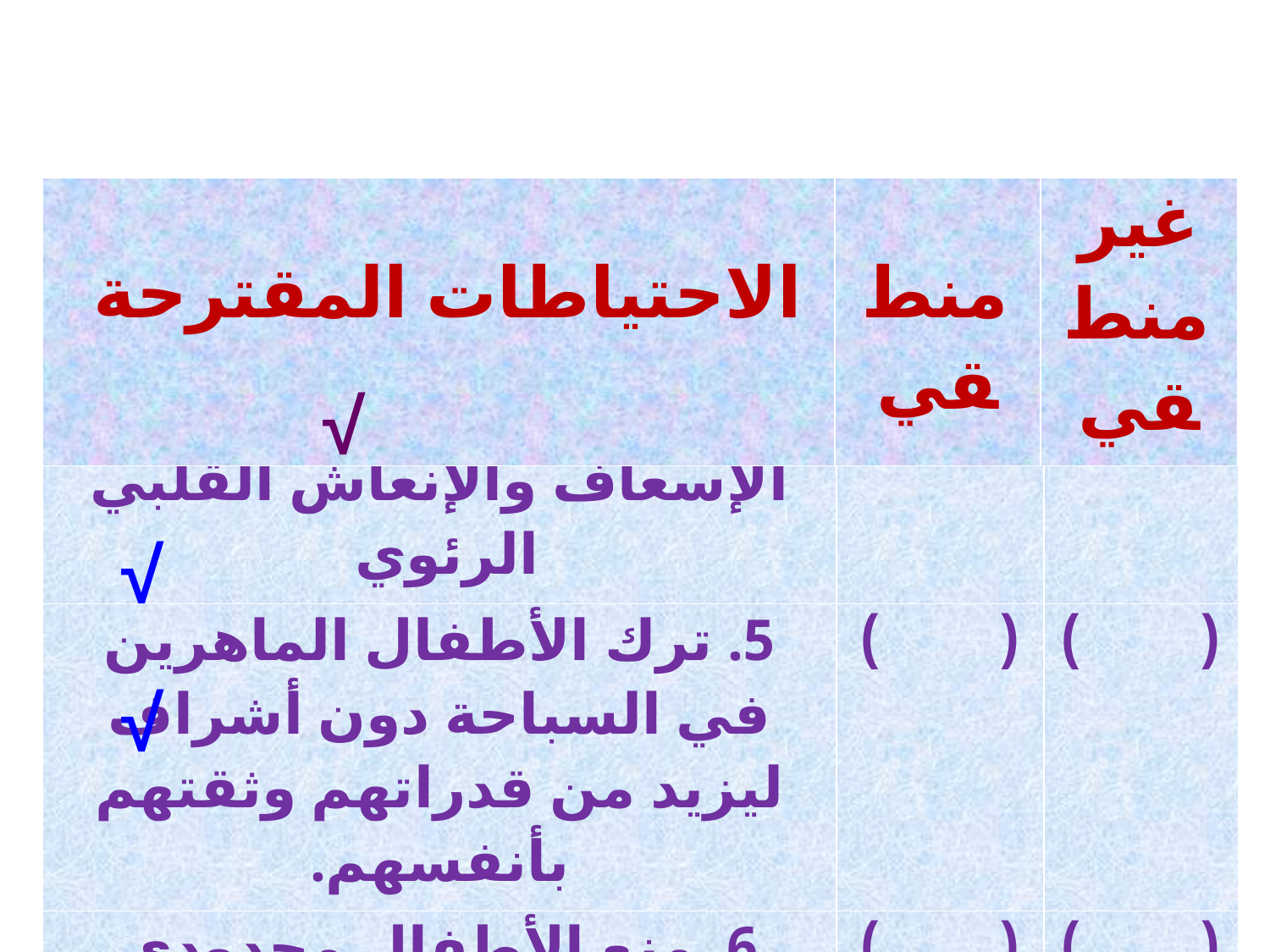

| الاحتياطات المقترحة | منطقي | غير منطقي |
| --- | --- | --- |
√
| 4. المشاركة في أنشطة تعلم الإسعاف والإنعاش القلبي الرئوي | ( ) | ( ) |
| --- | --- | --- |
| 5. ترك الأطفال الماهرين في السباحة دون أشراف ليزيد من قدراتهم وثقتهم بأنفسهم. | ( ) | ( ) |
| 6. منع الأطفال محدودي المهارة من السباحة | ( ) | ( ) |
√
√